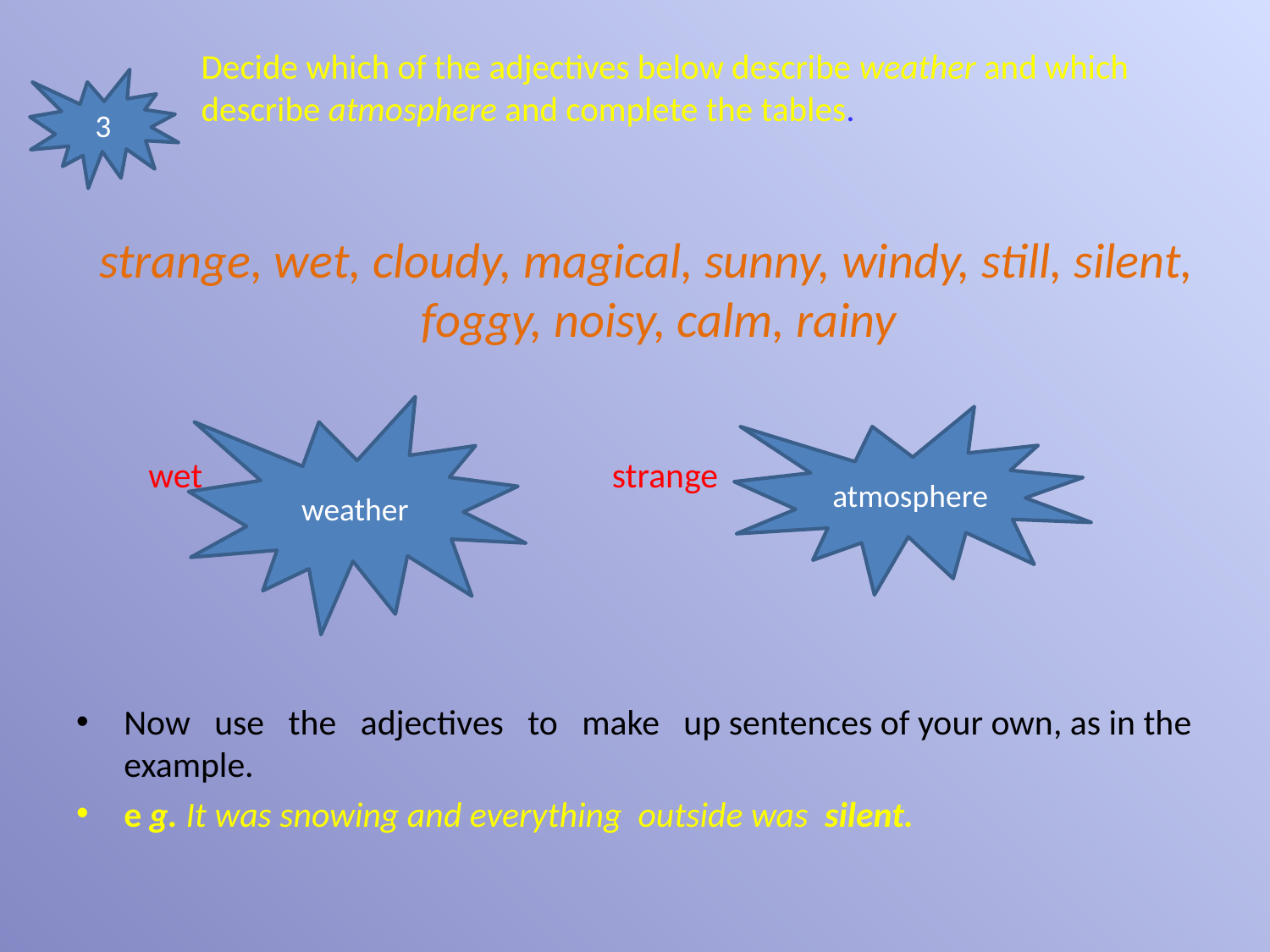

# Decide which of the adjectives below describe weather and which describe atmosphere and complete the tables.
3
  strange, wet, cloudy, magical, sunny, windy, still, silent, foggy, noisy, calm, rainy

         wet                                                   strange

Now   use   the   adjectives   to   make   up sentences of your own, as in the example.
e g. It was snowing and everything  outside was  silent.
weather
atmosphere